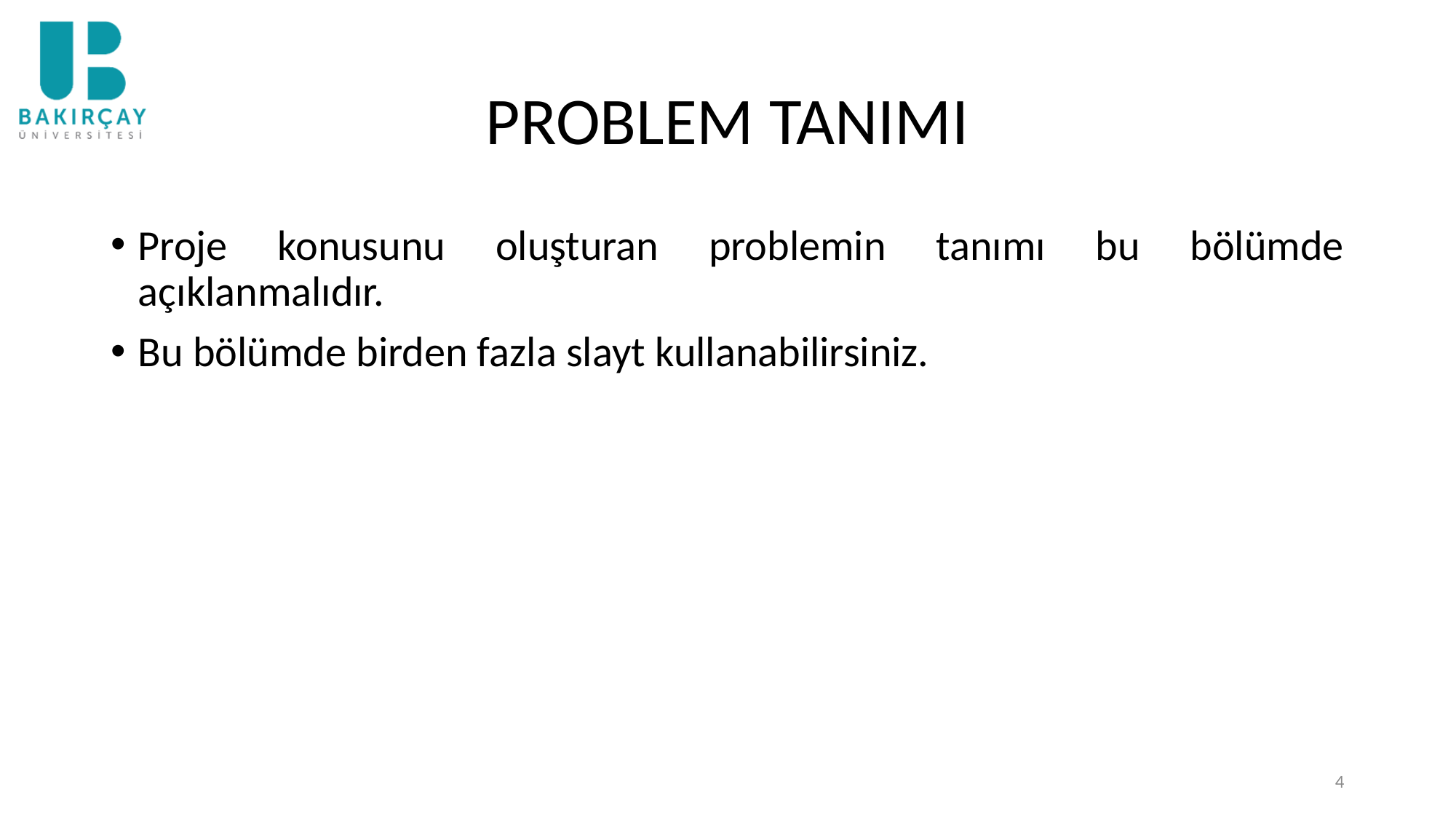

# PROBLEM TANIMI
Proje konusunu oluşturan problemin tanımı bu bölümde açıklanmalıdır.
Bu bölümde birden fazla slayt kullanabilirsiniz.
4